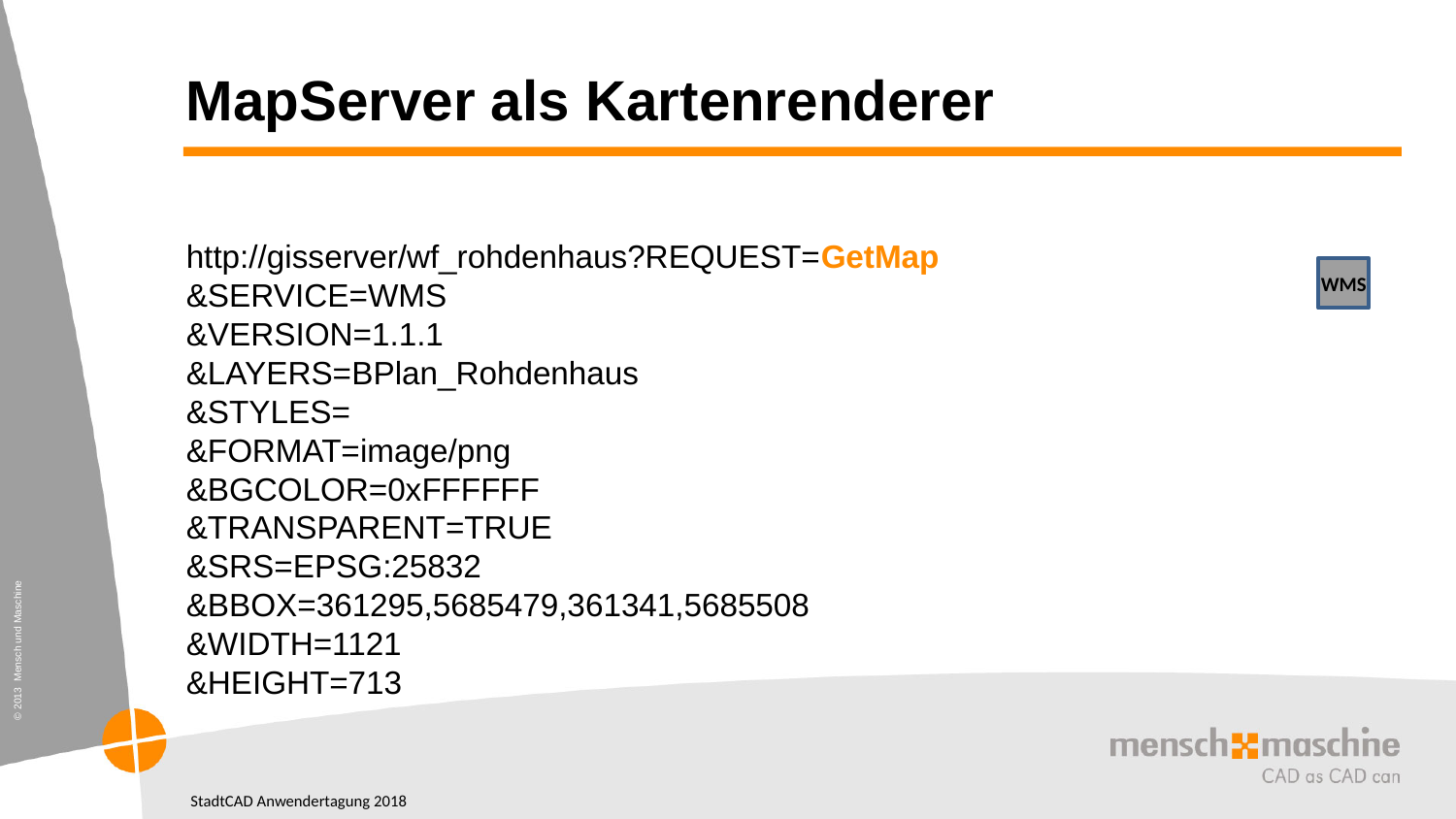

# MapServer als Kartenrenderer
http://gisserver/wf_rohdenhaus?REQUEST=GetMap
&SERVICE=WMS
&VERSION=1.1.1
&LAYERS=BPlan_Rohdenhaus
&STYLES=
&FORMAT=image/png
&BGCOLOR=0xFFFFFF
&TRANSPARENT=TRUE
&SRS=EPSG:25832
&BBOX=361295,5685479,361341,5685508
&WIDTH=1121
&HEIGHT=713
WMS